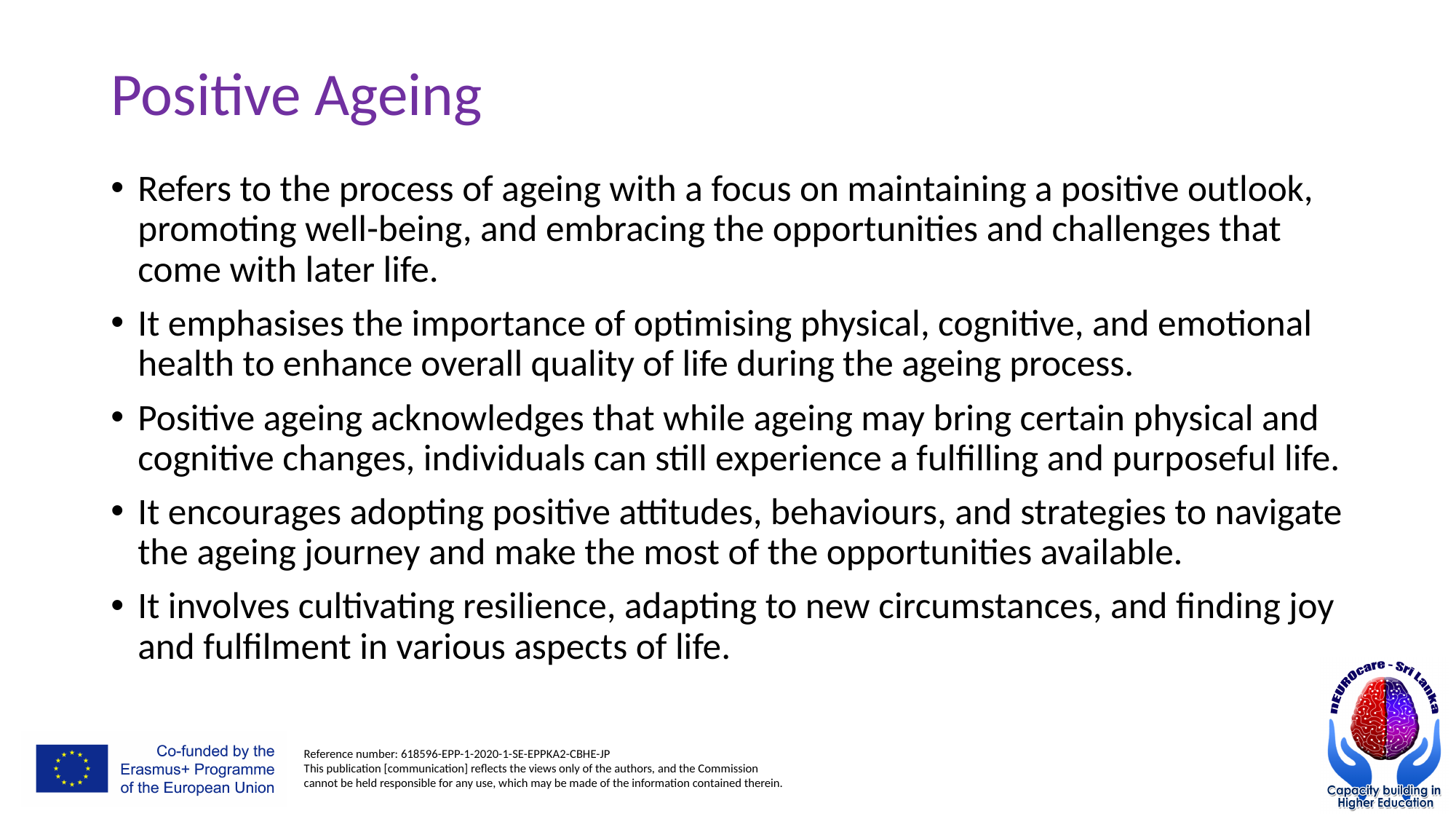

# Positive Ageing
Refers to the process of ageing with a focus on maintaining a positive outlook, promoting well-being, and embracing the opportunities and challenges that come with later life.
It emphasises the importance of optimising physical, cognitive, and emotional health to enhance overall quality of life during the ageing process.
Positive ageing acknowledges that while ageing may bring certain physical and cognitive changes, individuals can still experience a fulfilling and purposeful life.
It encourages adopting positive attitudes, behaviours, and strategies to navigate the ageing journey and make the most of the opportunities available.
It involves cultivating resilience, adapting to new circumstances, and finding joy and fulfilment in various aspects of life.